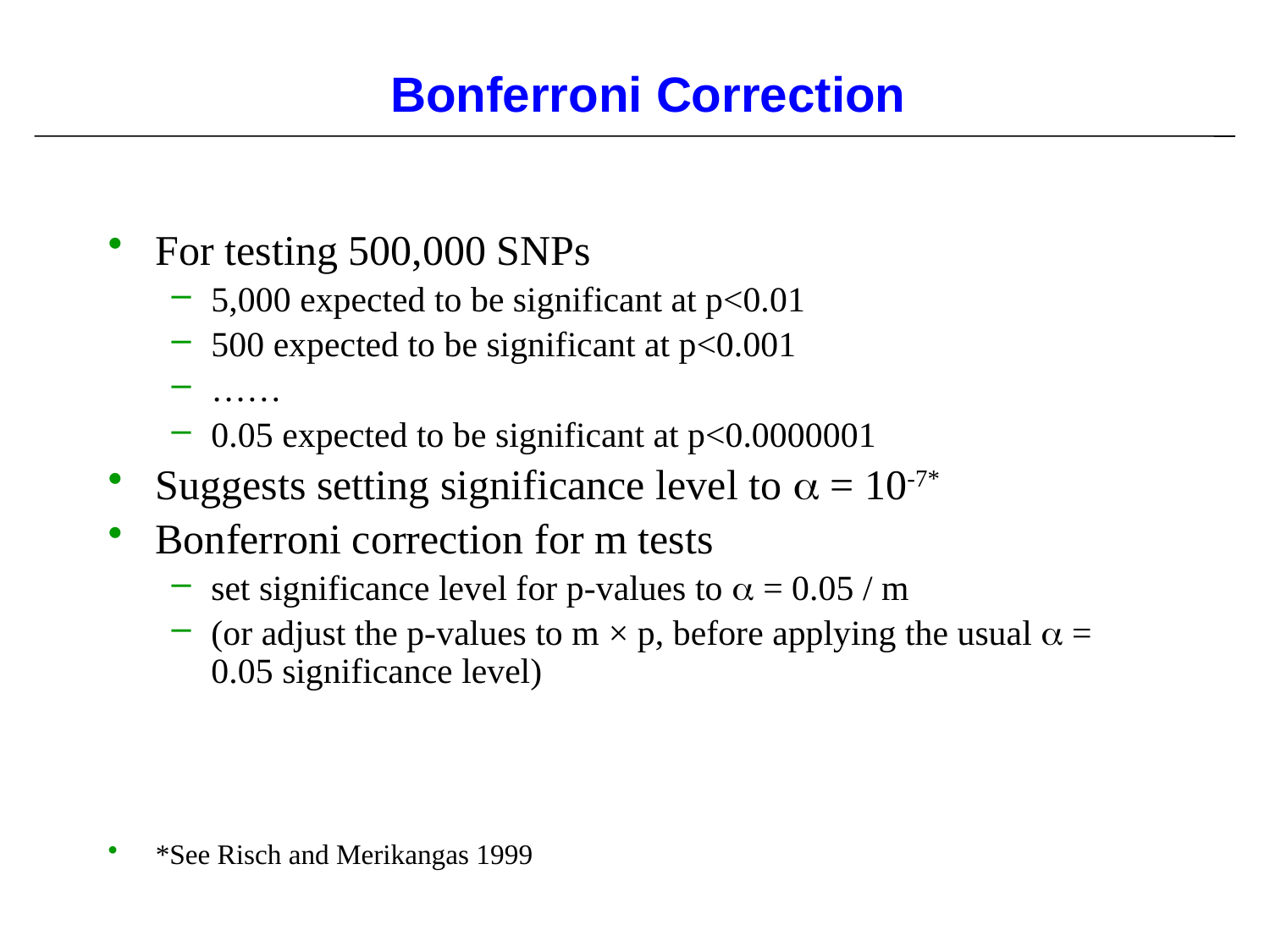

Bonferroni Correction

For testing 500,000 SNPs
5,000 expected to be significant at p<0.01
500 expected to be significant at p<0.001
……
0.05 expected to be significant at p<0.0000001
Suggests setting significance level to α = 10-7*
Bonferroni correction for m tests
set significance level for p-values to α = 0.05 / m
(or adjust the p-values to m × p, before applying the usual α = 0.05 significance level)

*See Risch and Merikangas 1999